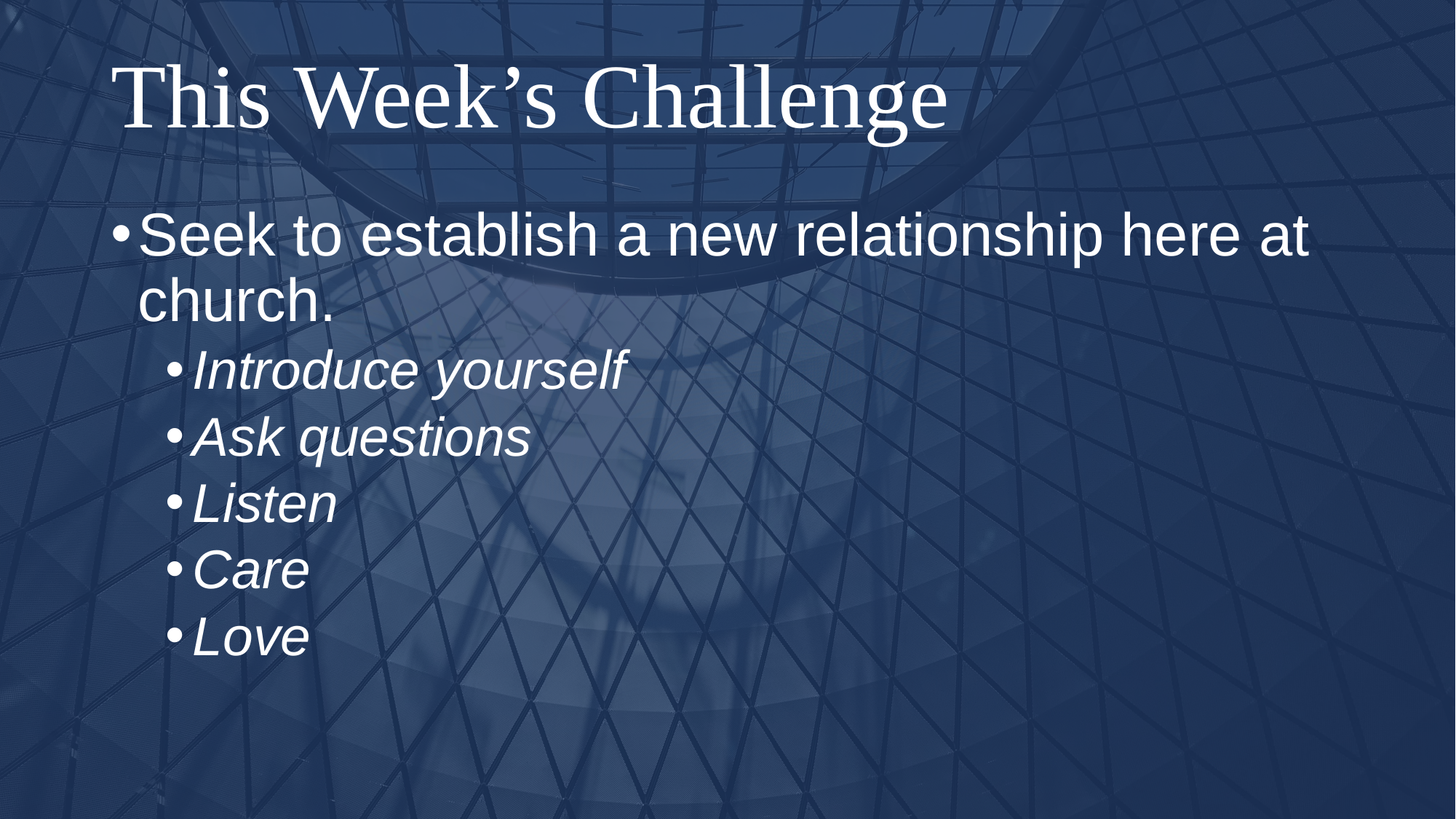

# This Week’s Challenge
Seek to establish a new relationship here at church.
Introduce yourself
Ask questions
Listen
Care
Love